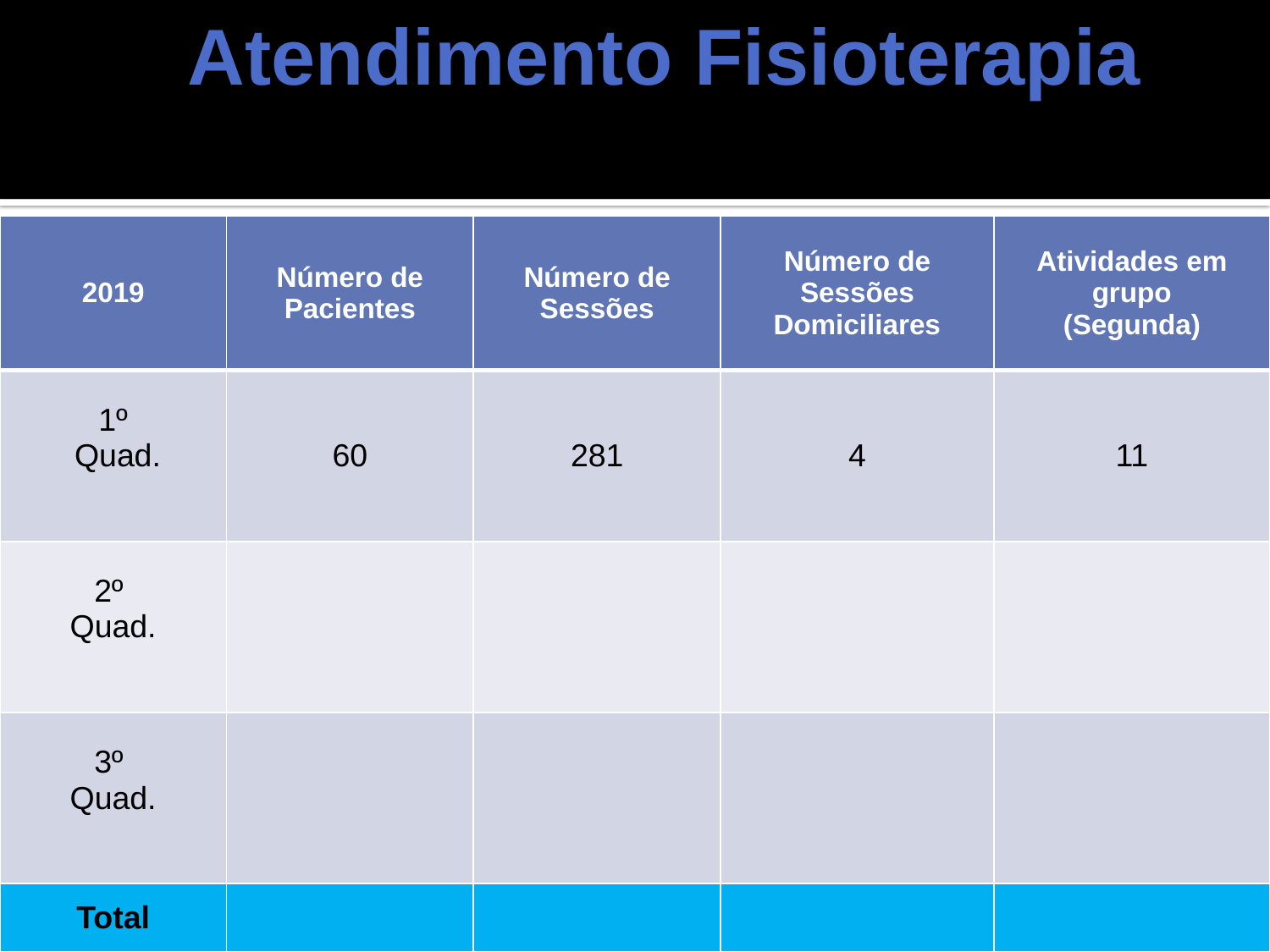

# Atendimento Fisioterapia
| 2019 | Número de Pacientes | Número de Sessões | Número de Sessões Domiciliares | Atividades em grupo (Segunda) |
| --- | --- | --- | --- | --- |
| 1º Quad. | 60 | 281 | 4 | 11 |
| 2º Quad. |  |  |  |  |
| 3º Quad. |  |  |  |  |
| Total |  |  |  |  |